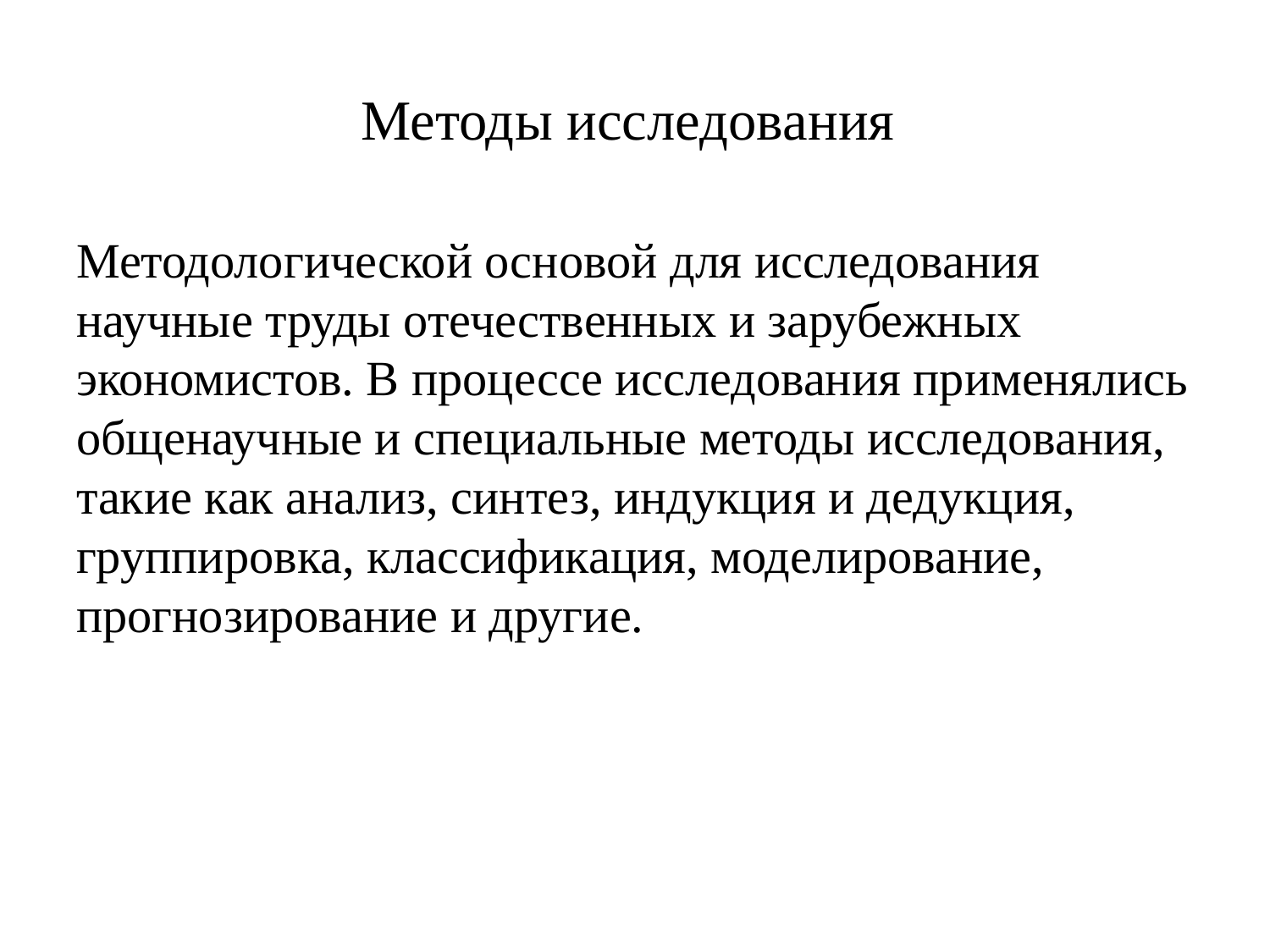

# Методы исследования
Методологической основой для исследования научные труды отечественных и зарубежных экономистов. В процессе исследования применялись общенаучные и специальные методы исследования, такие как анализ, синтез, индукция и дедукция, группировка, классификация, моделирование, прогнозирование и другие.